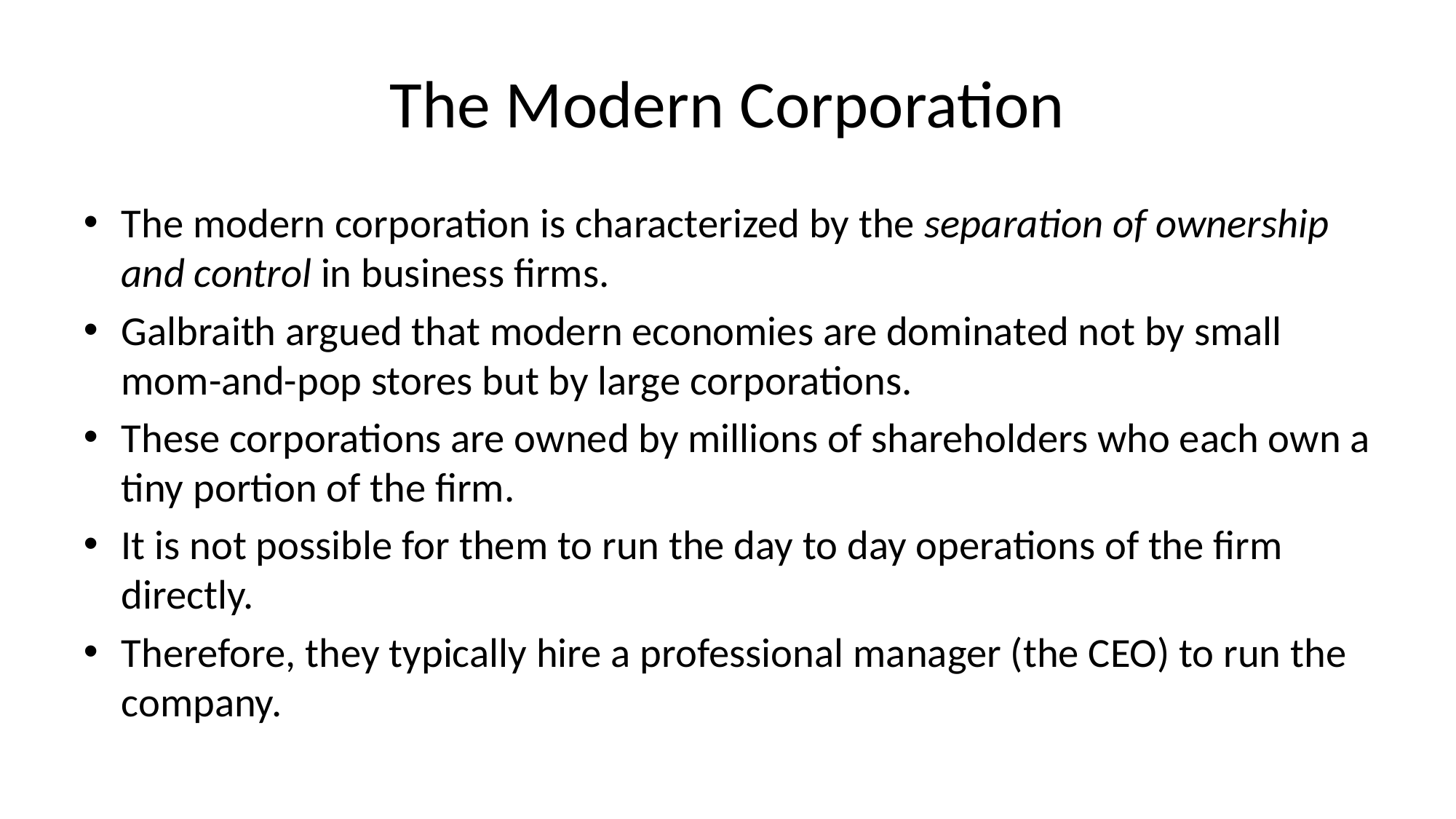

# The Modern Corporation
The modern corporation is characterized by the separation of ownership and control in business firms.
Galbraith argued that modern economies are dominated not by small mom-and-pop stores but by large corporations.
These corporations are owned by millions of shareholders who each own a tiny portion of the firm.
It is not possible for them to run the day to day operations of the firm directly.
Therefore, they typically hire a professional manager (the CEO) to run the company.